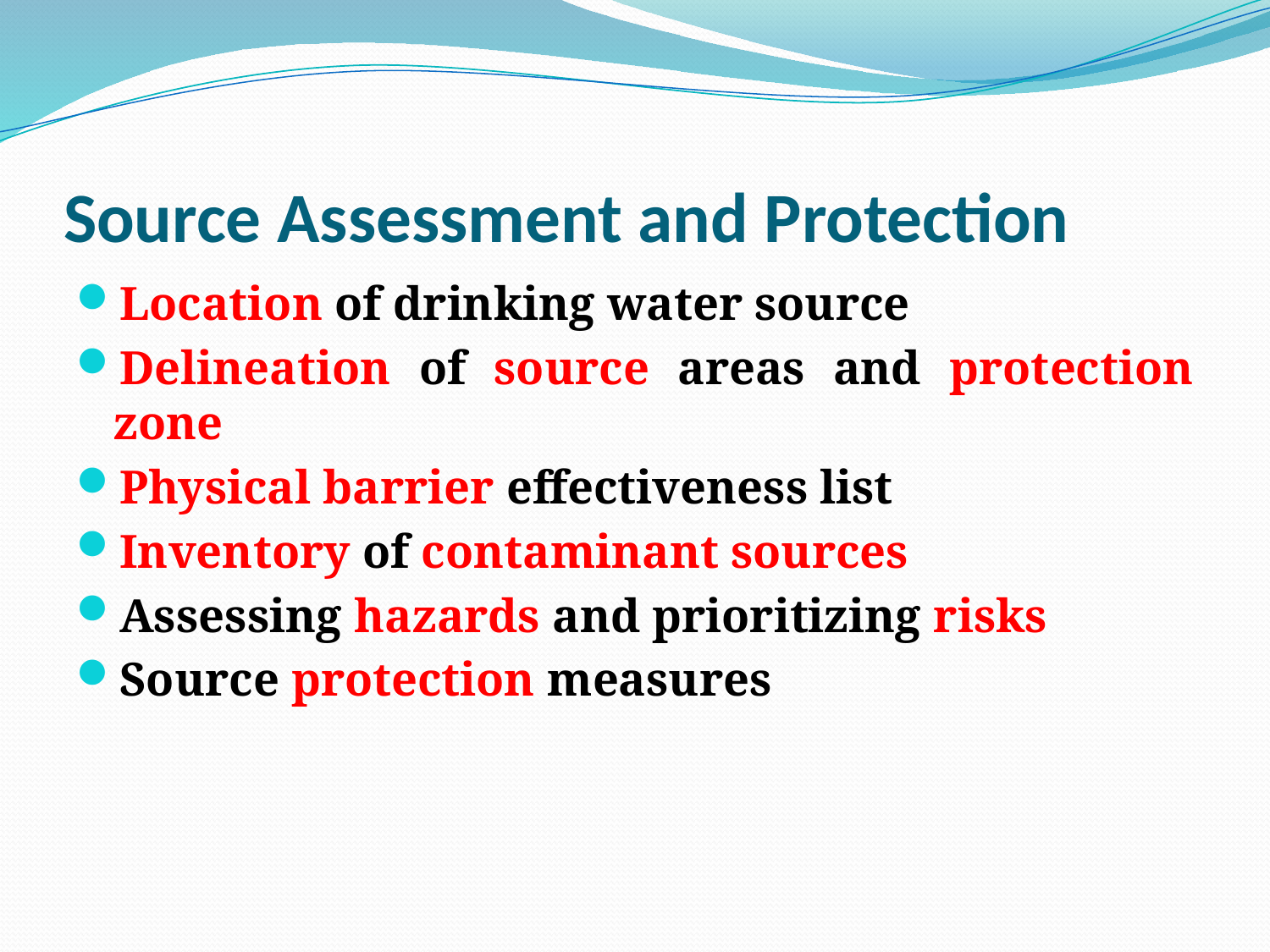

# Source Assessment and Protection
Location of drinking water source
Delineation of source areas and protection zone
Physical barrier effectiveness list
Inventory of contaminant sources
Assessing hazards and prioritizing risks
Source protection measures